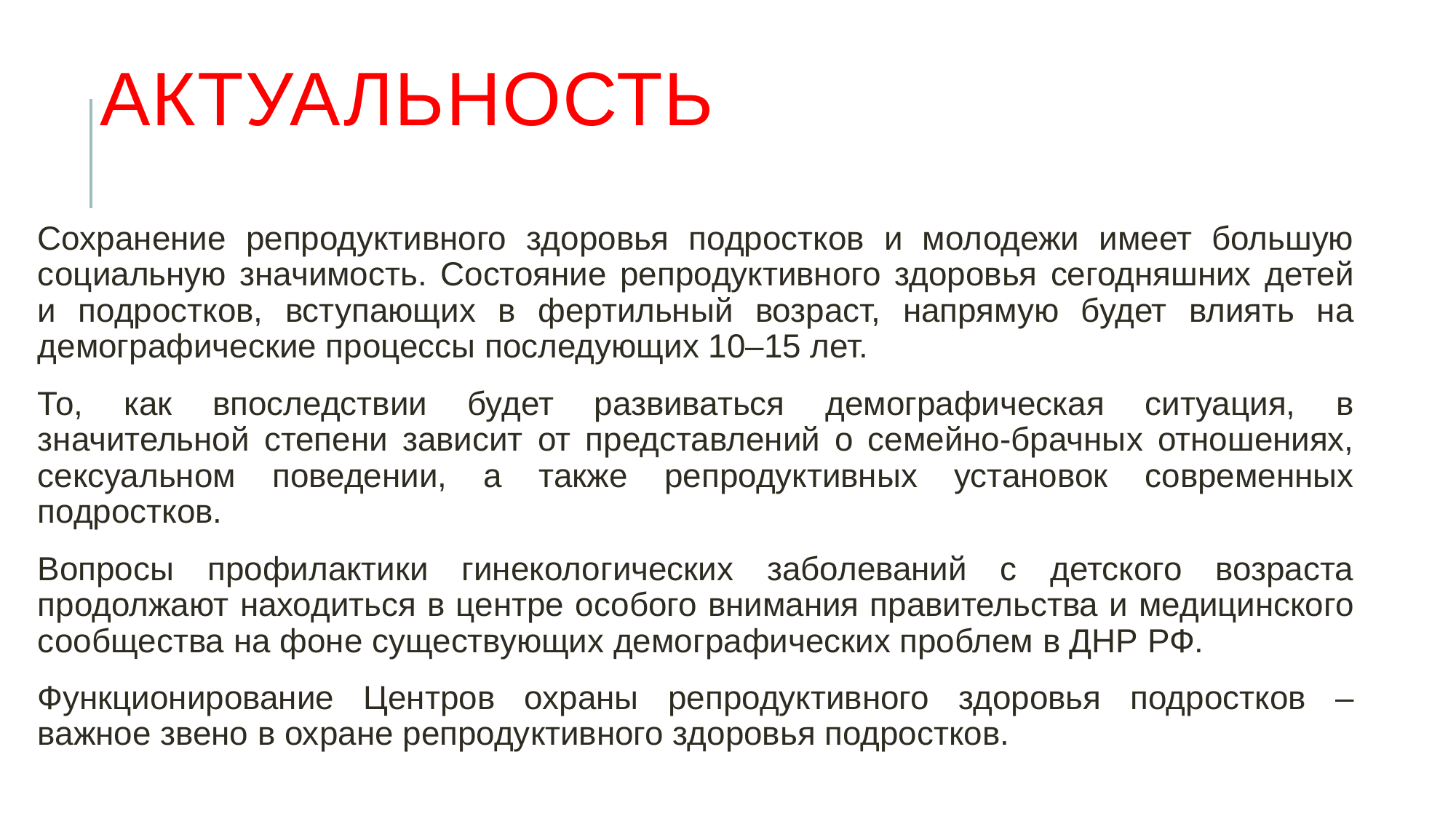

# Актуальность
Сохранение репродуктивного здоровья подростков и молодежи имеет большую социальную значимость. Состояние репродуктивного здоровья сегодняшних детей и подростков, вступающих в фертильный возраст, напрямую будет влиять на демографические процессы последующих 10–15 лет.
То, как впоследствии будет развиваться демографическая ситуация, в значительной степени зависит от представлений о семейно-брачных отношениях, сексуальном поведении, а также репродуктивных установок современных подростков.
Вопросы профилактики гинекологических заболеваний с детского возраста продолжают находиться в центре особого внимания правительства и медицинского сообщества на фоне существующих демографических проблем в ДНР РФ.
Функционирование Центров охраны репродуктивного здоровья подростков – важное звено в охране репродуктивного здоровья подростков.